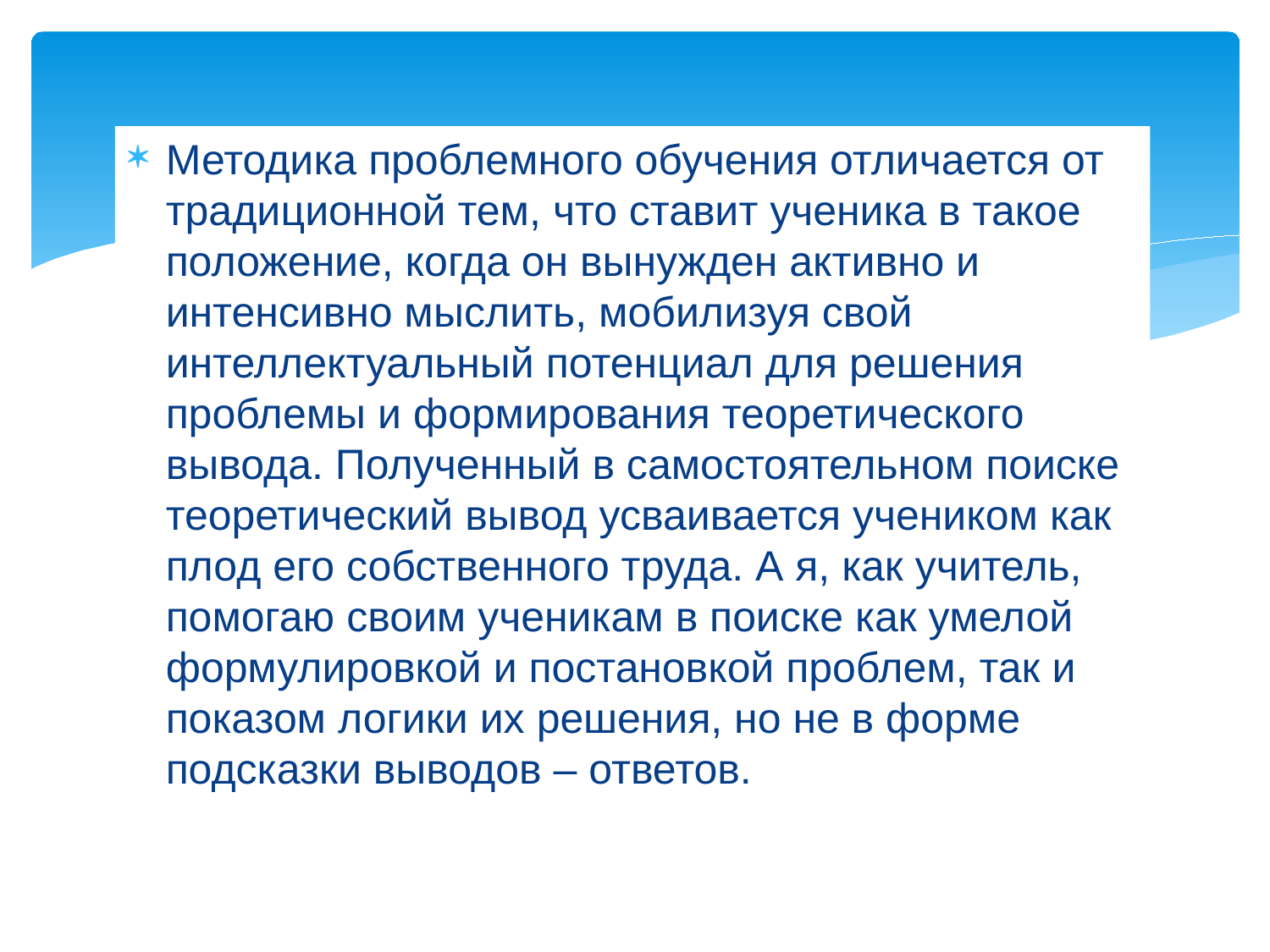

Методика проблемного обучения отличается от традиционной тем, что ставит ученика в такое положение, когда он вынужден активно и интенсивно мыслить, мобилизуя свой интеллектуальный потенциал для решения проблемы и формирования теоретического вывода. Полученный в самостоятельном поиске теоретический вывод усваивается учеником как плод его собственного труда. А я, как учитель, помогаю своим ученикам в поиске как умелой формулировкой и постановкой проблем, так и показом логики их решения, но не в форме подсказки выводов – ответов.